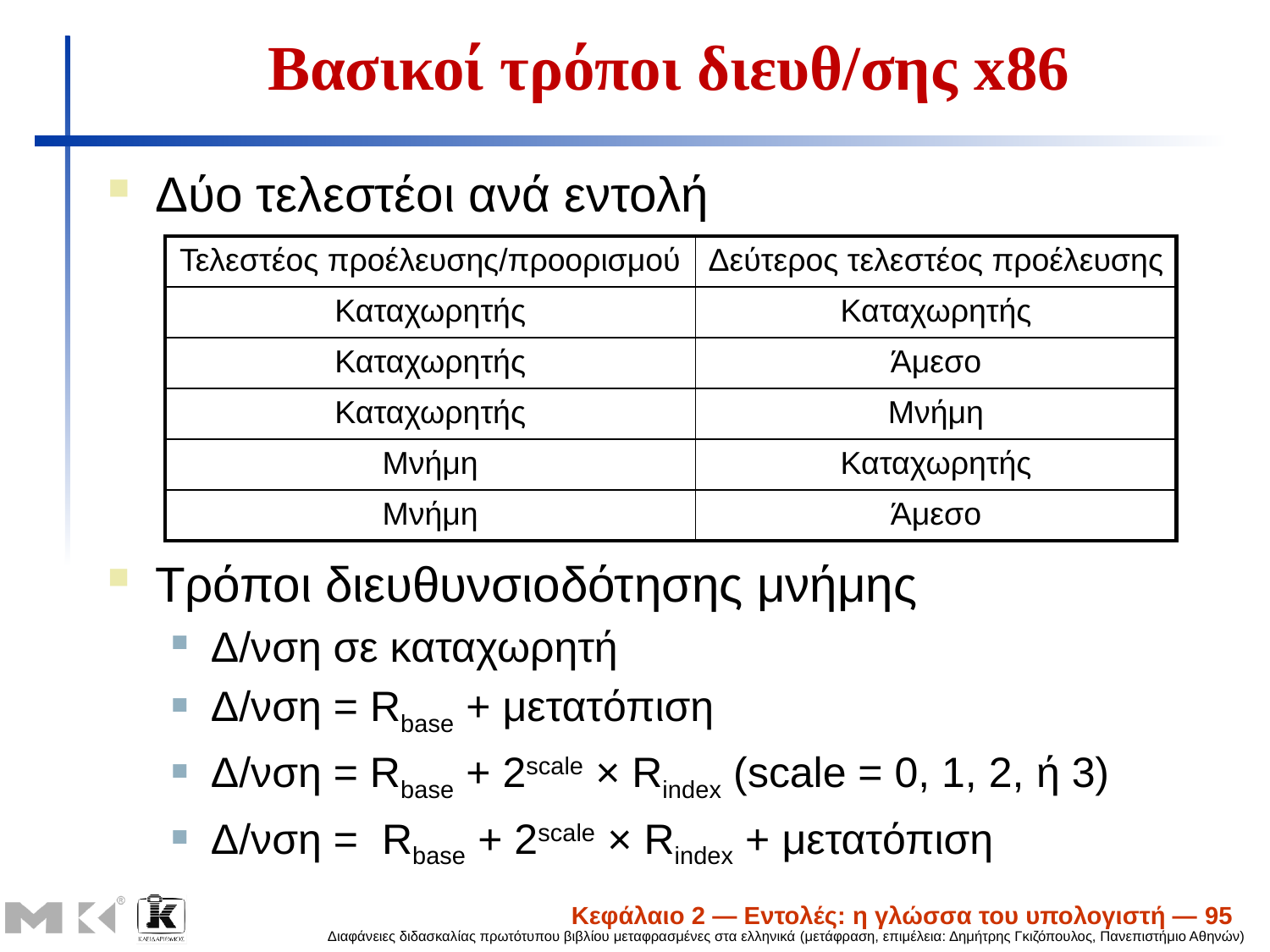

# Βασικοί τρόποι διευθ/σης x86
Δύο τελεστέοι ανά εντολή
| Τελεστέος προέλευσης/προορισμού | Δεύτερος τελεστέος προέλευσης |
| --- | --- |
| Καταχωρητής | Καταχωρητής |
| Καταχωρητής | Άμεσο |
| Καταχωρητής | Μνήμη |
| Μνήμη | Καταχωρητής |
| Μνήμη | Άμεσο |
Τρόποι διευθυνσιοδότησης μνήμης
Δ/νση σε καταχωρητή
Δ/νση = Rbase + μετατόπιση
Δ/νση = Rbase + 2scale × Rindex (scale = 0, 1, 2, ή 3)
Δ/νση =  Rbase + 2scale × Rindex + μετατόπιση
Κεφάλαιο 2 — Εντολές: η γλώσσα του υπολογιστή — 95